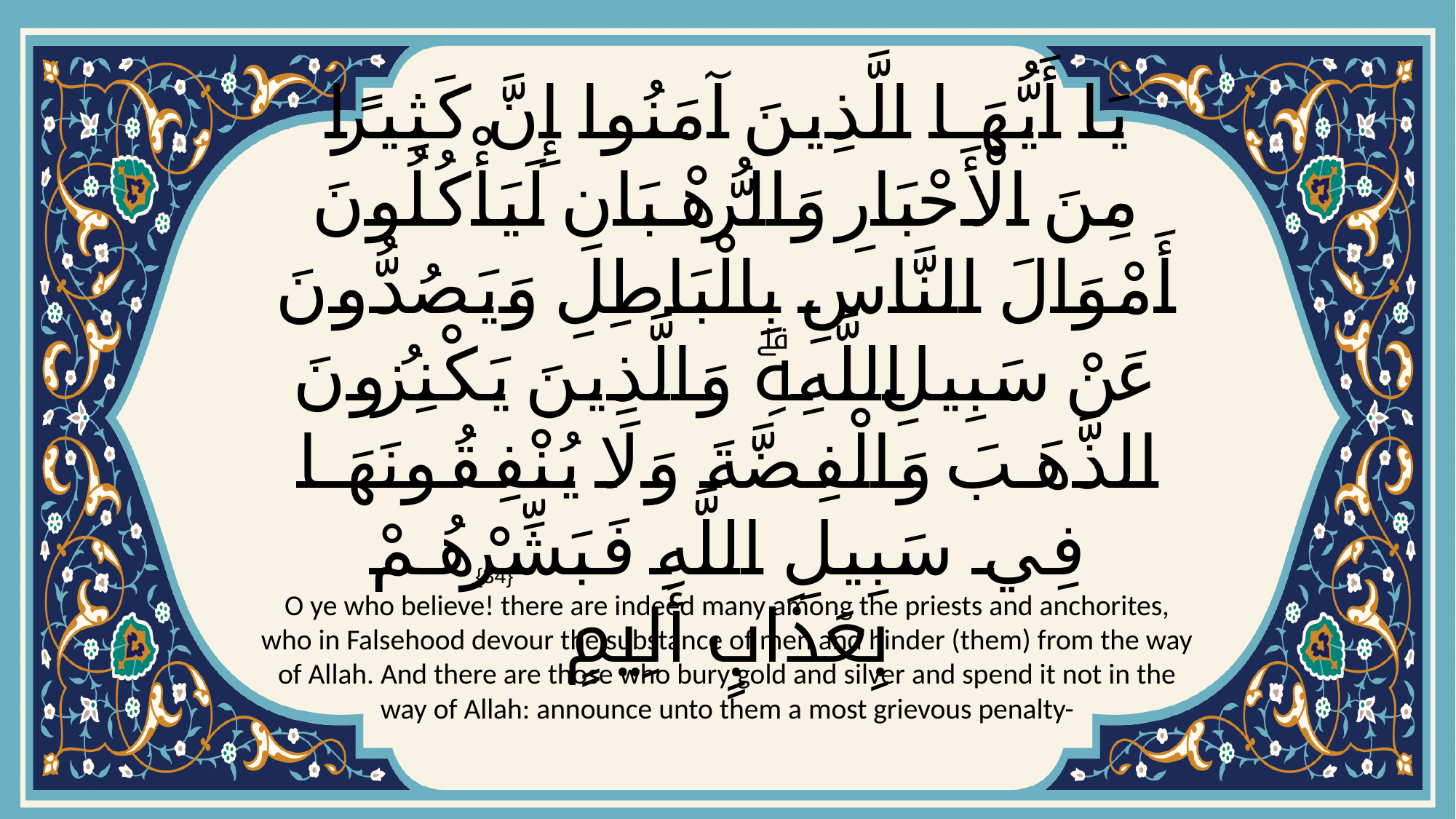

# يَا أَيُّهَا الَّذِينَ آمَنُوا إِنَّ كَثِيرًا مِنَ الْأَحْبَارِ وَالرُّهْبَانِ لَيَأْكُلُونَ أَمْوَالَ النَّاسِ بِالْبَاطِلِ وَيَصُدُّونَ عَنْ سَبِيلِ اللَّهِۗ وَالَّذِينَ يَكْنِزُونَ الذَّهَبَ وَالْفِضَّةَ وَلَا يُنْفِقُونَهَا فِي سَبِيلِ اللَّهِ فَبَشِّرْهُمْ بِعَذَابٍ أَلِيمٍ
{34}
O ye who believe! there are indeed many among the priests and anchorites, who in Falsehood devour the substance of men and hinder (them) from the way of Allah. And there are those who bury gold and silver and spend it not in the way of Allah: announce unto them a most grievous penalty-